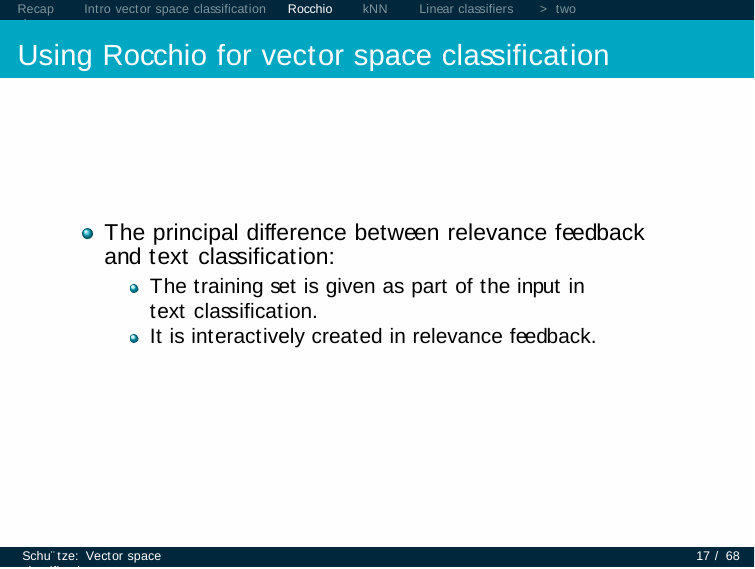

Recap	Intro vector space classification	Rocchio	kNN	Linear classifiers	> two classes

# Using Rocchio for vector space classification
The principal difference between relevance feedback and text classification:
The training set is given as part of the input in text classification.
It is interactively created in relevance feedback.

Schu¨tze:  Vector space classification
17 / 68